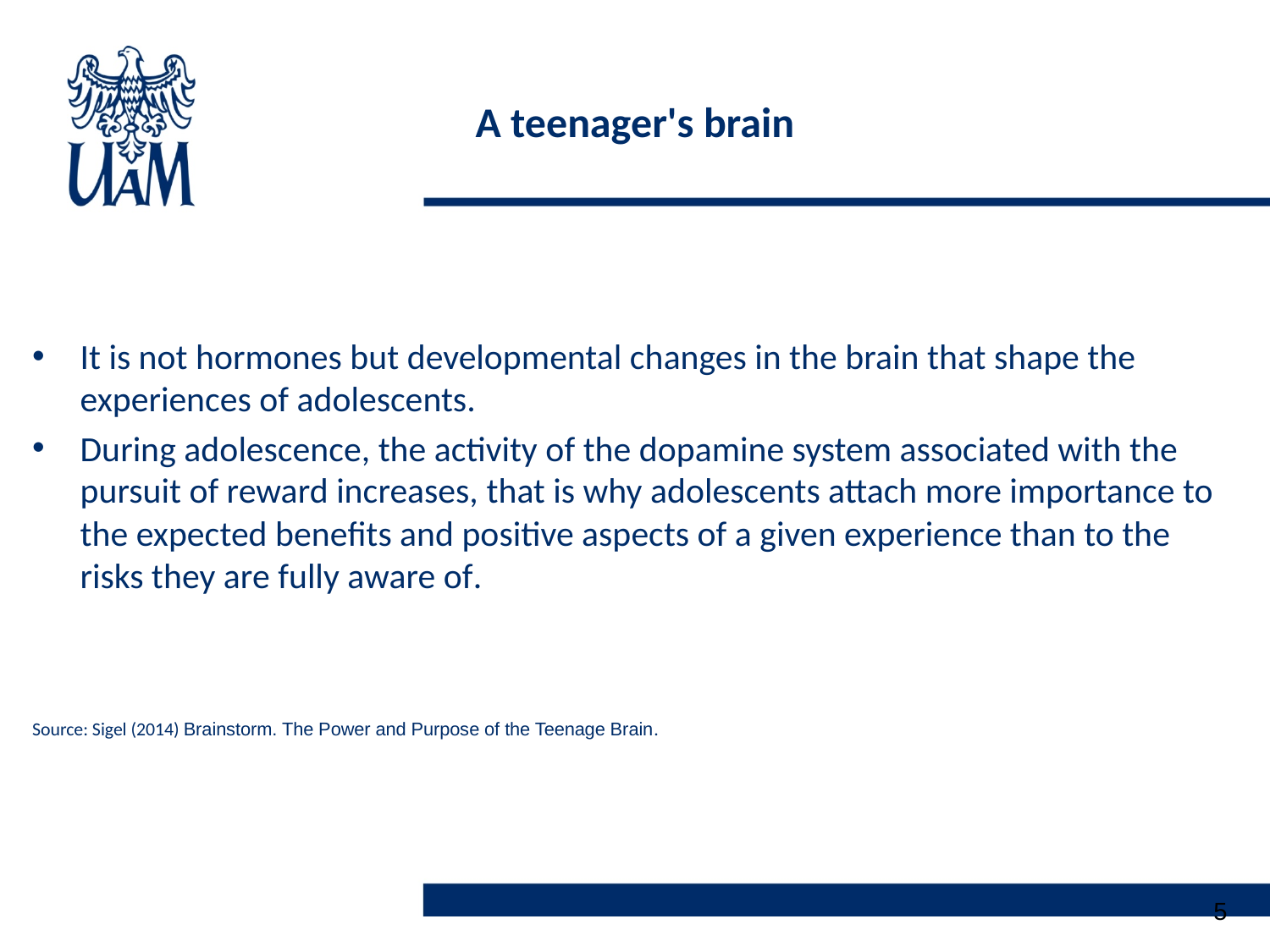

# A teenager's brain

It is not hormones but developmental changes in the brain that shape the experiences of adolescents.
During adolescence, the activity of the dopamine system associated with the pursuit of reward increases, that is why adolescents attach more importance to the expected benefits and positive aspects of a given experience than to the risks they are fully aware of.

Source: Sigel (2014) Brainstorm. The Power and Purpose of the Teenage Brain.

5